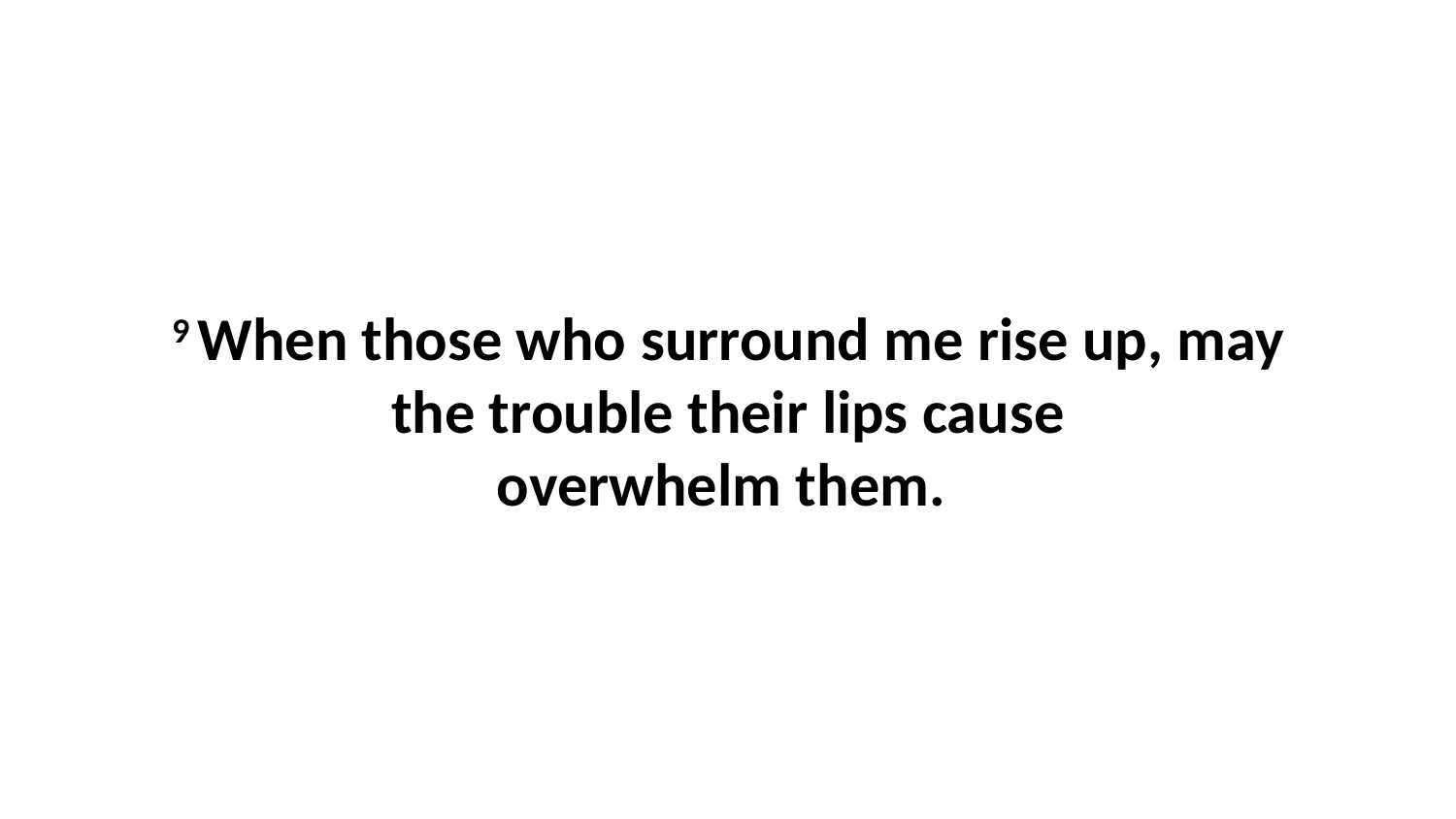

9 When those who surround me rise up, may the trouble their lips cause overwhelm them.